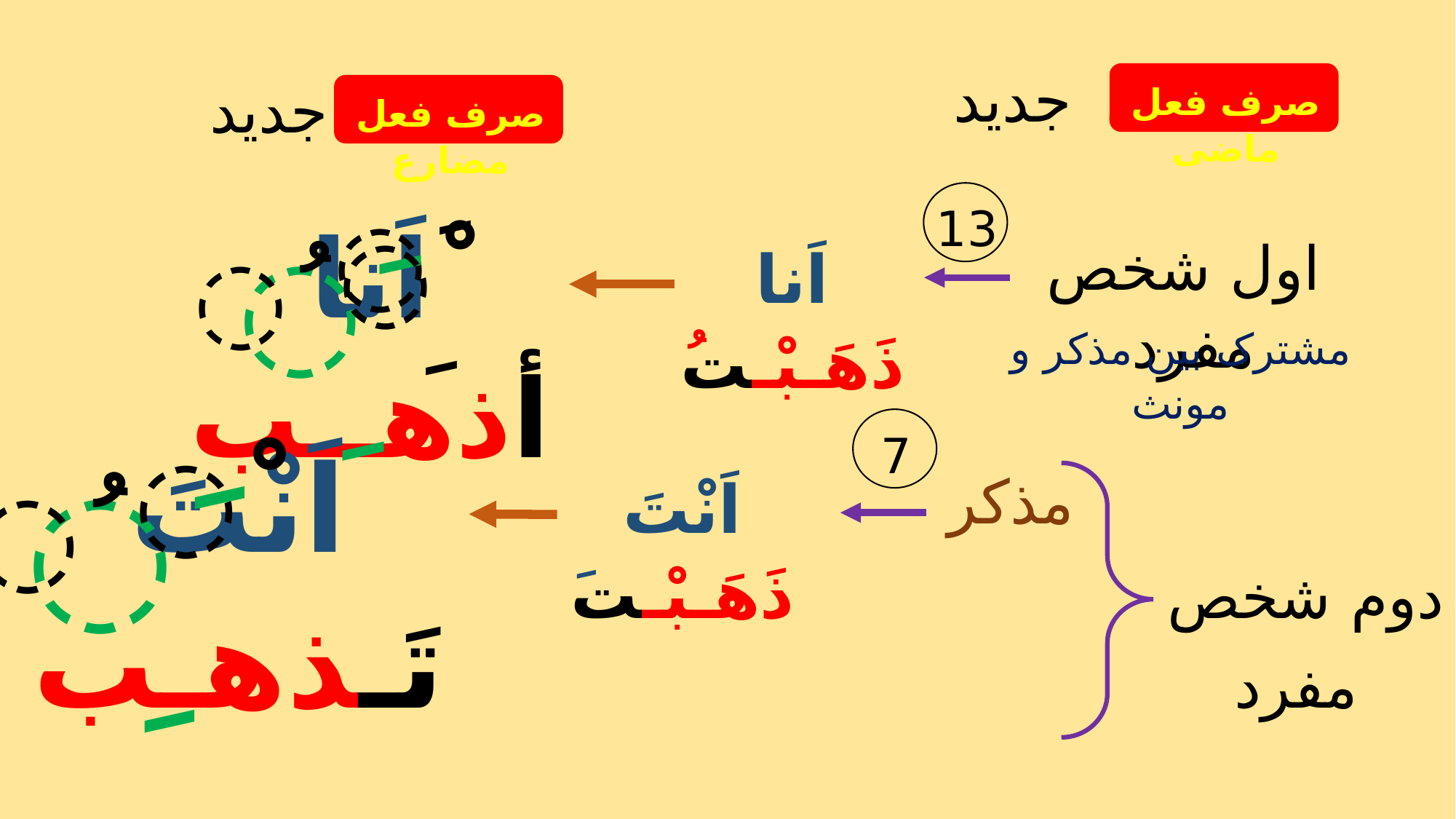

جدید

صرف فعل ماضی
جدید

صرف فعل مضارع
ََ
اَنا أذهــب
ََ
ْ
ُ

13
اول شخص مفرد
اَنا ذَهَـبْـتُ
مشترک بین مذکر و مونث
ْ
اَنْتَ تَـذهـب
ََ
ُ

7
اَنْتَ ذَهَـبْـتَ
مذکر

دوم شخص
مفرد